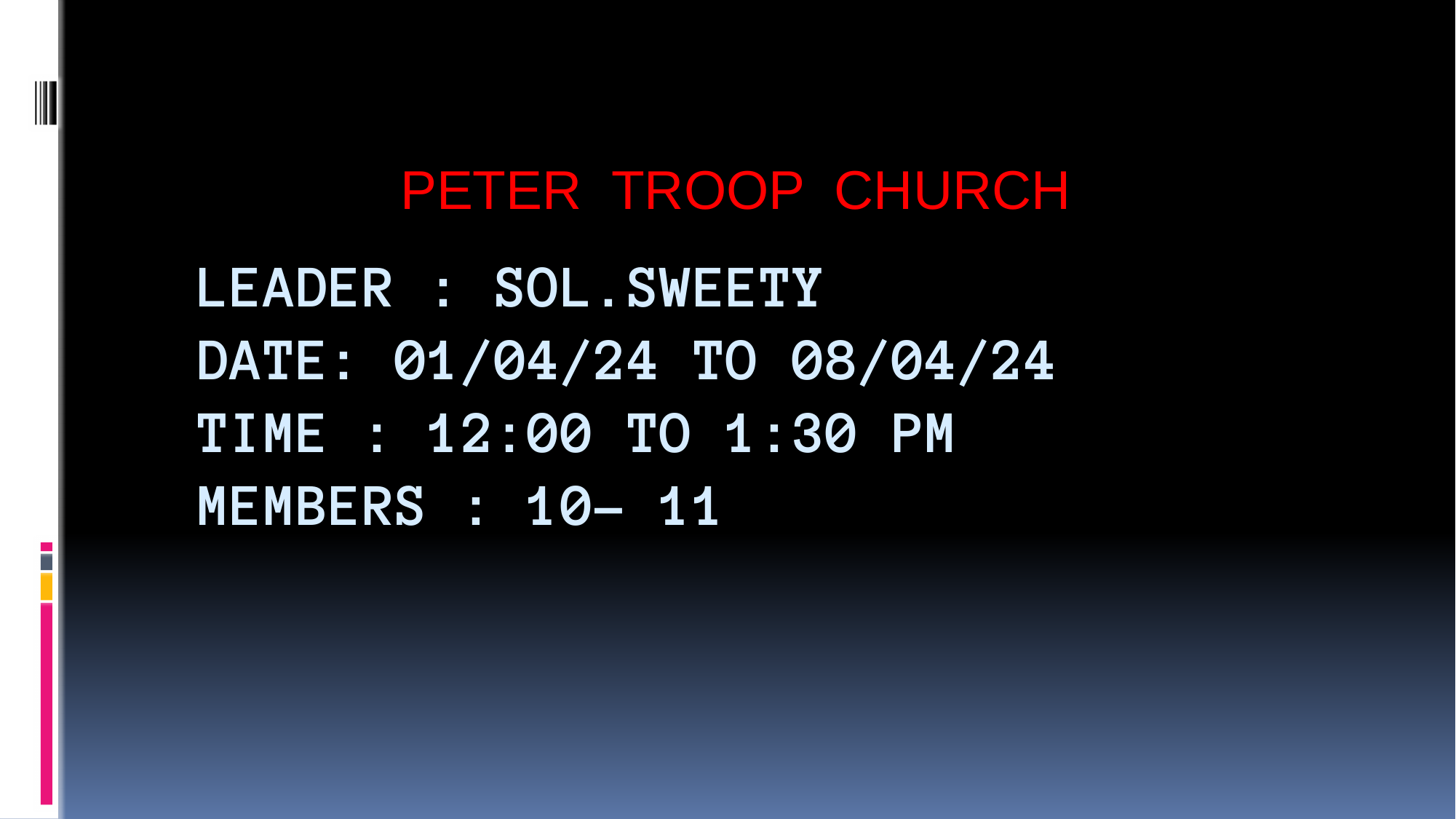

PETER  TROOP  CHURCH
# LEADER : SOL.SWEETY DATE: 01/04/24 TO 08/04/24 TIME : 12:00 TO 1:30 PM MEMBERS : 10- 11